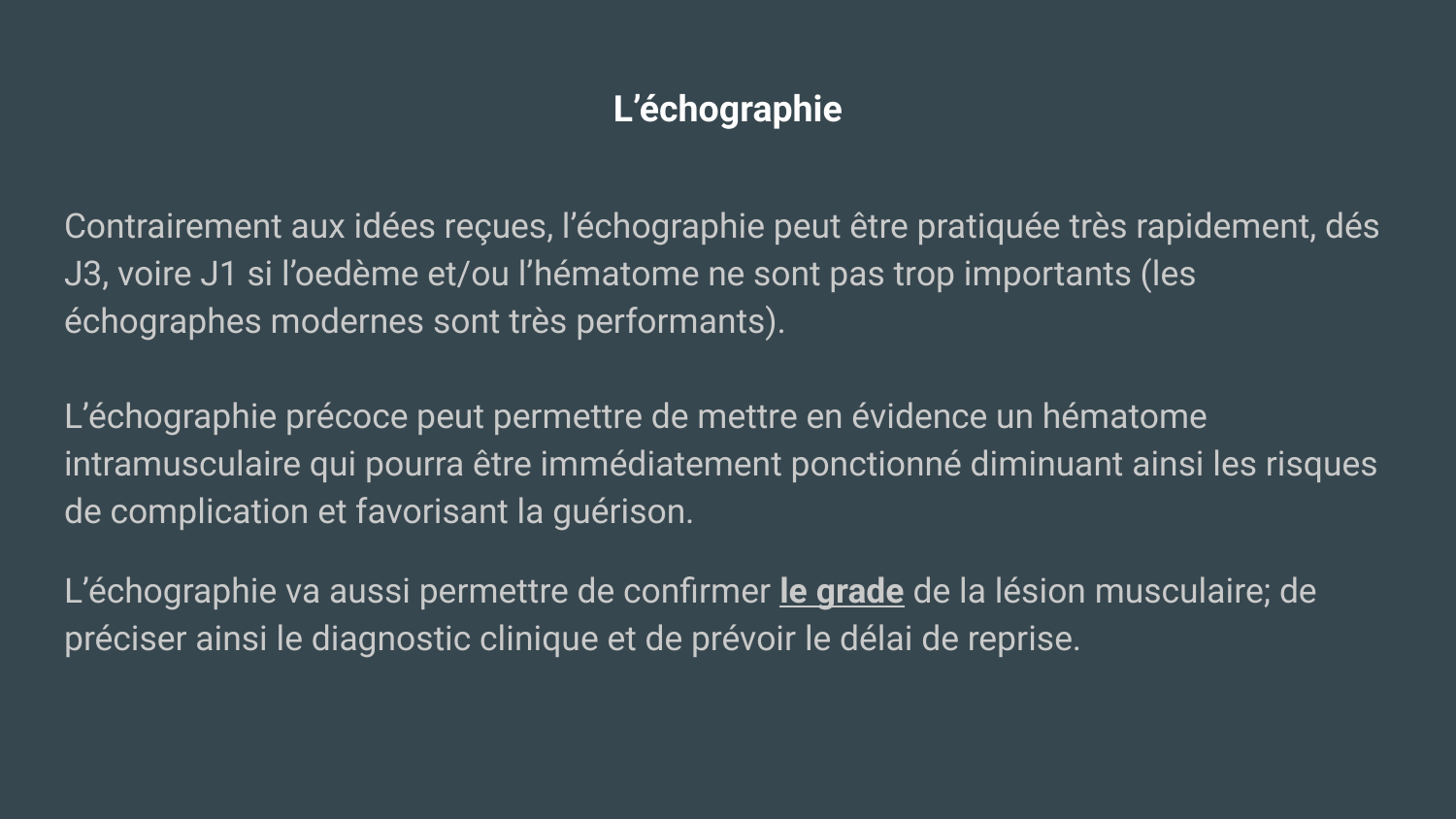

# L’échographie
Contrairement aux idées reçues, l’échographie peut être pratiquée très rapidement, dés J3, voire J1 si l’oedème et/ou l’hématome ne sont pas trop importants (les échographes modernes sont très performants).
L’échographie précoce peut permettre de mettre en évidence un hématome intramusculaire qui pourra être immédiatement ponctionné diminuant ainsi les risques de complication et favorisant la guérison.
L’échographie va aussi permettre de confirmer le grade de la lésion musculaire; de préciser ainsi le diagnostic clinique et de prévoir le délai de reprise.